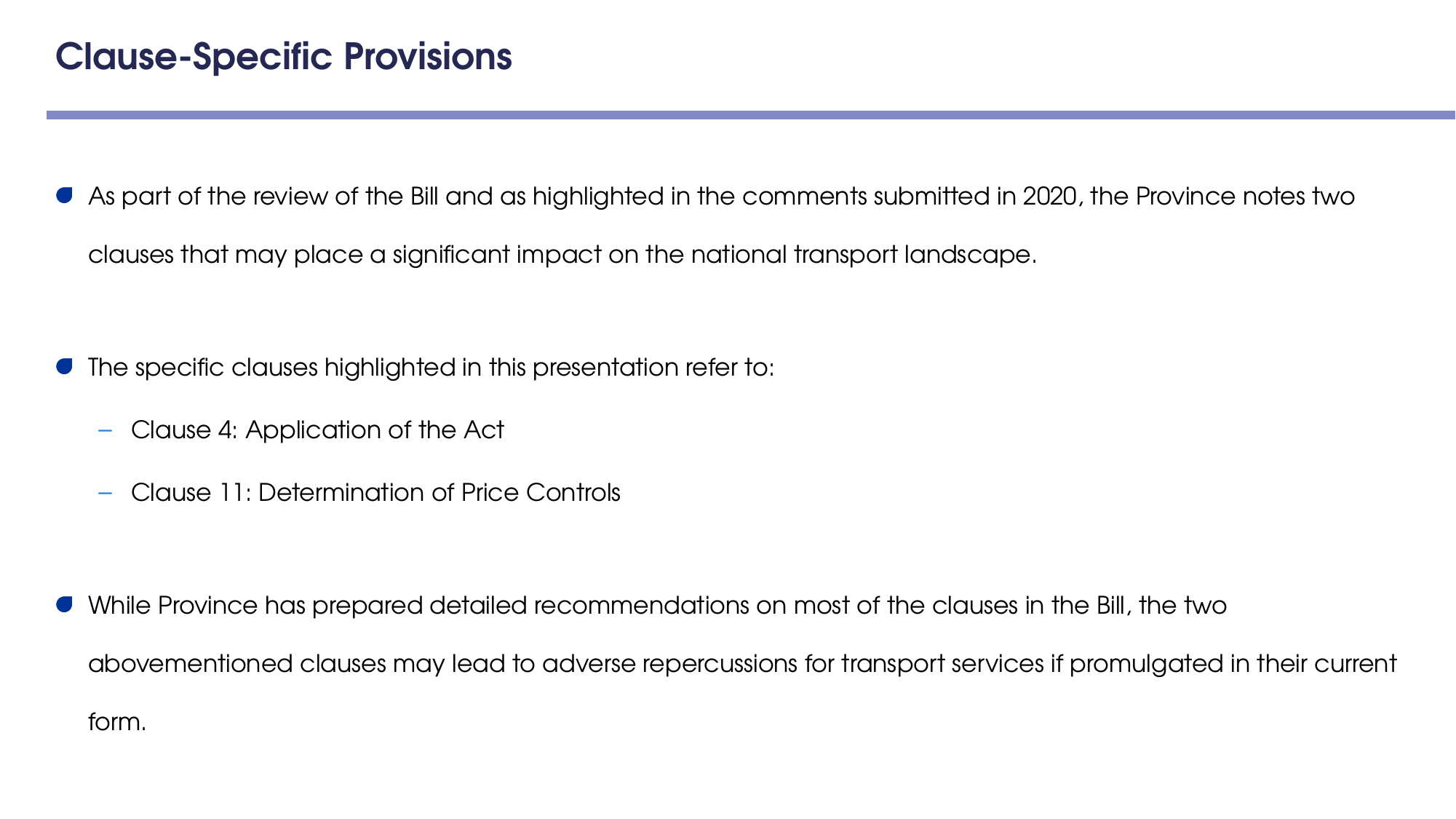

# Clause-Specific Provisions
As part of the review of the Bill and as highlighted in the comments submitted in 2020, the Province notes two clauses that may place a significant impact on the national transport landscape.

The specific clauses highlighted in this presentation refer to:
Clause 4: Application of the Act
Clause 11: Determination of Price Controls

While Province has prepared detailed recommendations on most of the clauses in the Bill, the two abovementioned clauses may lead to adverse repercussions for transport services if promulgated in their current form.